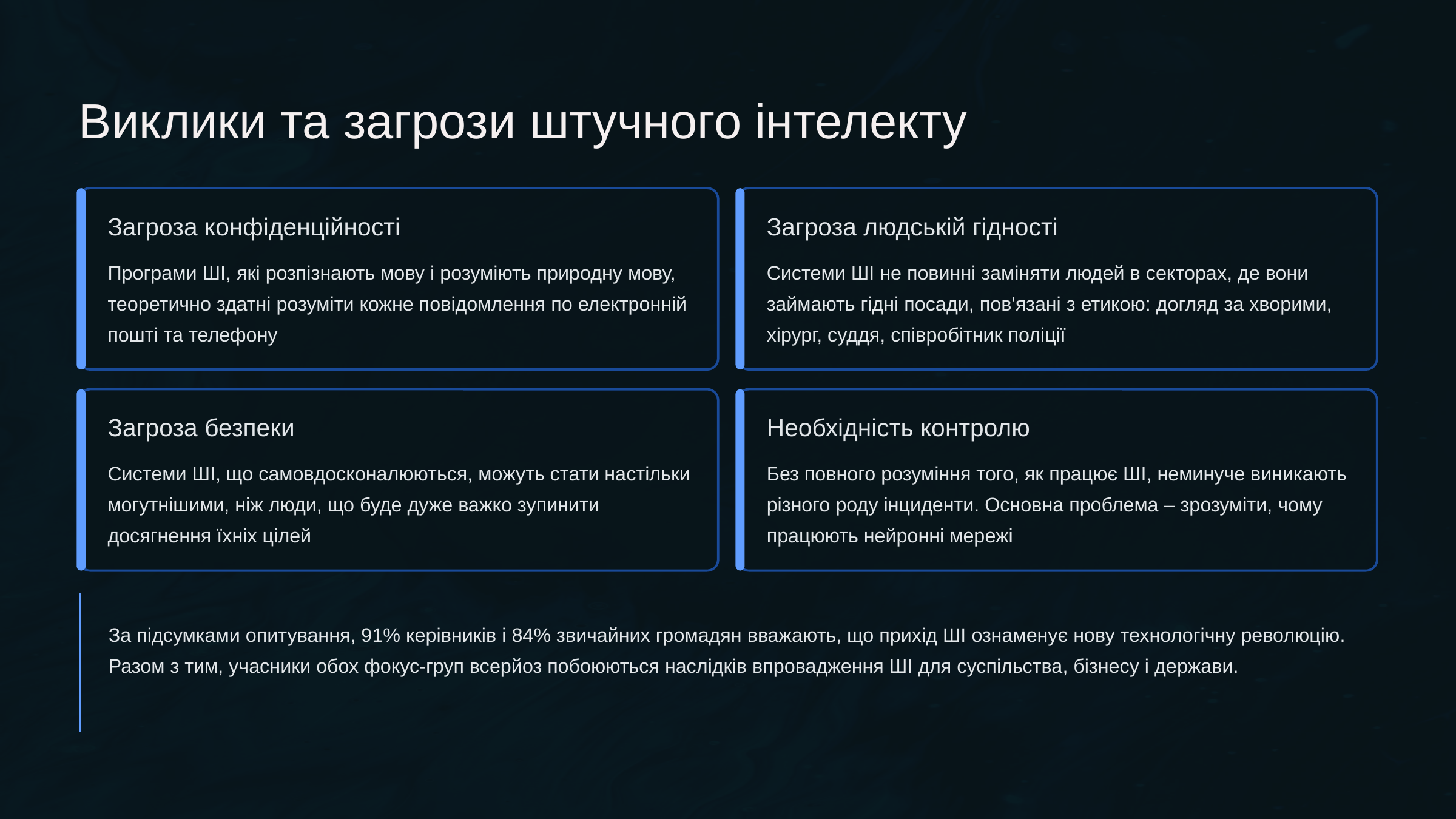

Виклики та загрози штучного інтелекту

Загроза конфіденційності
Загроза людській гідності
Програми ШІ, які розпізнають мову і розуміють природну мову, теоретично здатні розуміти кожне повідомлення по електронній пошті та телефону
Системи ШІ не повинні заміняти людей в секторах, де вони займають гідні посади, пов'язані з етикою: догляд за хворими, хірург, суддя, співробітник поліції

Загроза безпеки
Необхідність контролю
Системи ШІ, що самовдосконалюються, можуть стати настільки могутнішими, ніж люди, що буде дуже важко зупинити досягнення їхніх цілей
Без повного розуміння того, як працює ШІ, неминуче виникають різного роду інциденти. Основна проблема – зрозуміти, чому працюють нейронні мережі

За підсумками опитування, 91% керівників і 84% звичайних громадян вважають, що прихід ШІ ознаменує нову технологічну революцію. Разом з тим, учасники обох фокус-груп всерйоз побоюються наслідків впровадження ШІ для суспільства, бізнесу і держави.